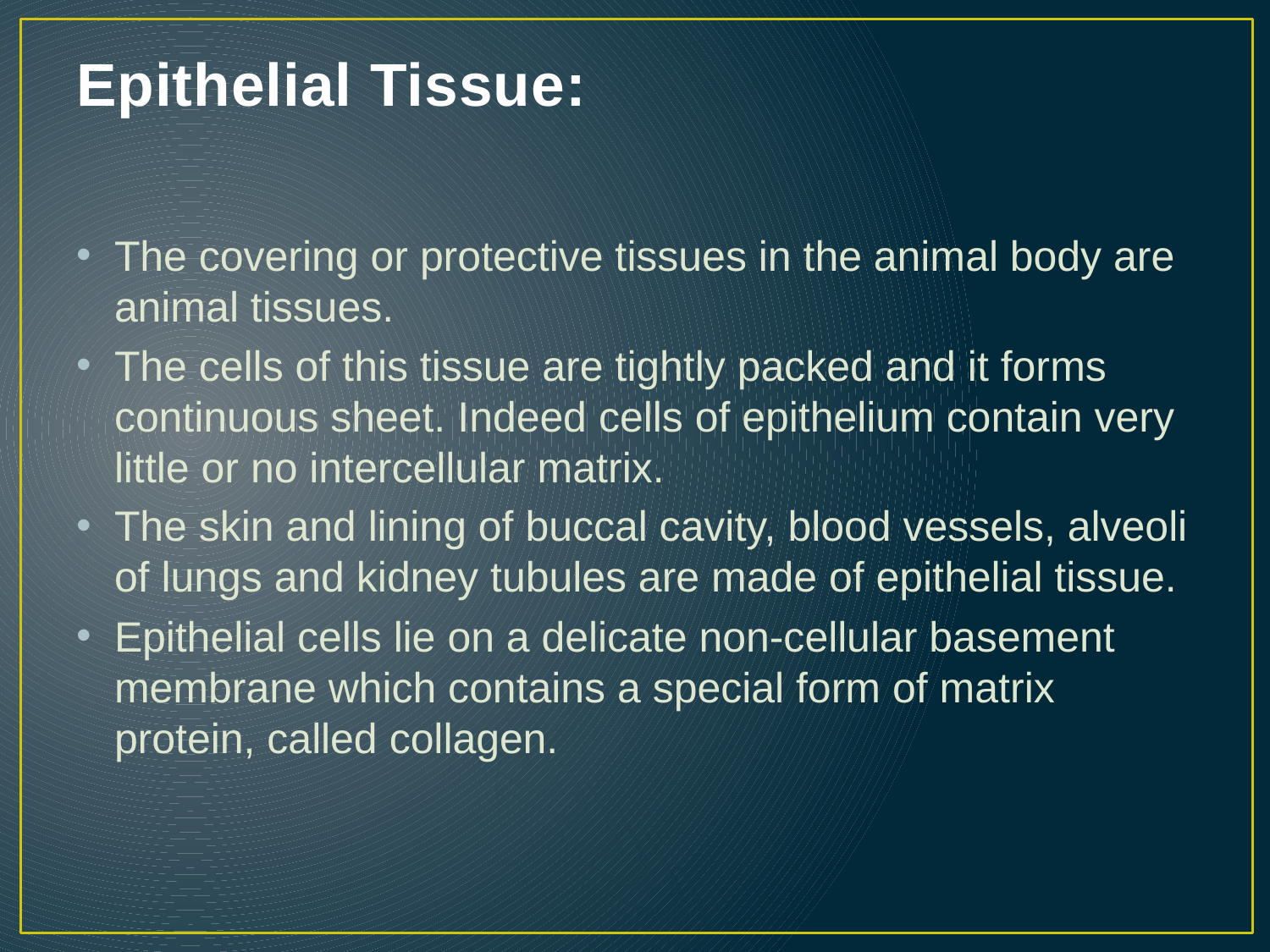

# Epithelial Tissue:
The covering or protective tissues in the animal body are animal tissues.
The cells of this tissue are tightly packed and it forms continuous sheet. Indeed cells of epithelium contain very little or no intercellular matrix.
The skin and lining of buccal cavity, blood vessels, alveoli of lungs and kidney tubules are made of epithelial tissue.
Epithelial cells lie on a delicate non-cellular basement membrane which contains a special form of matrix protein, called collagen.